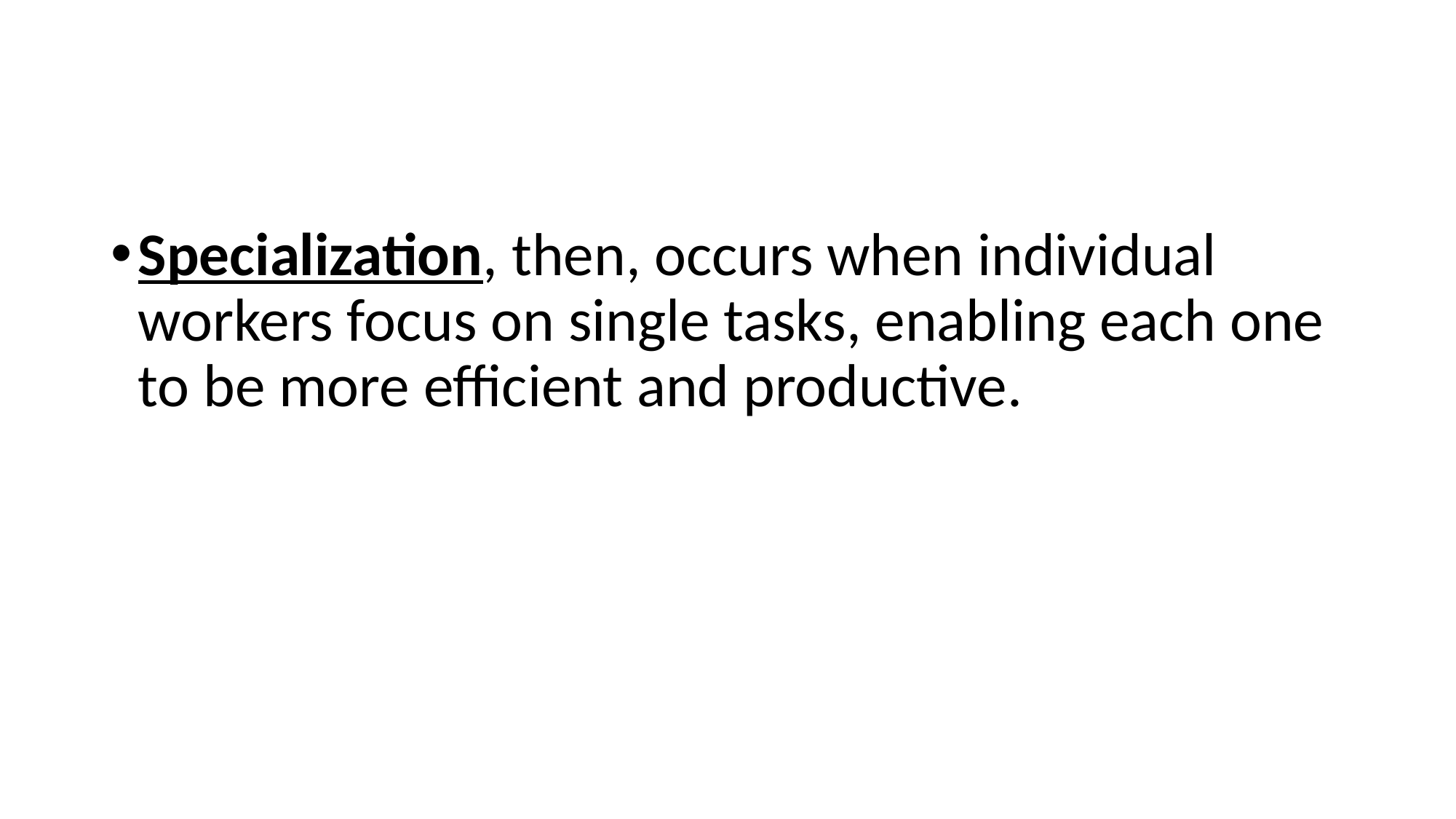

#
Specialization, then, occurs when individual workers focus on single tasks, enabling each one to be more efficient and productive.